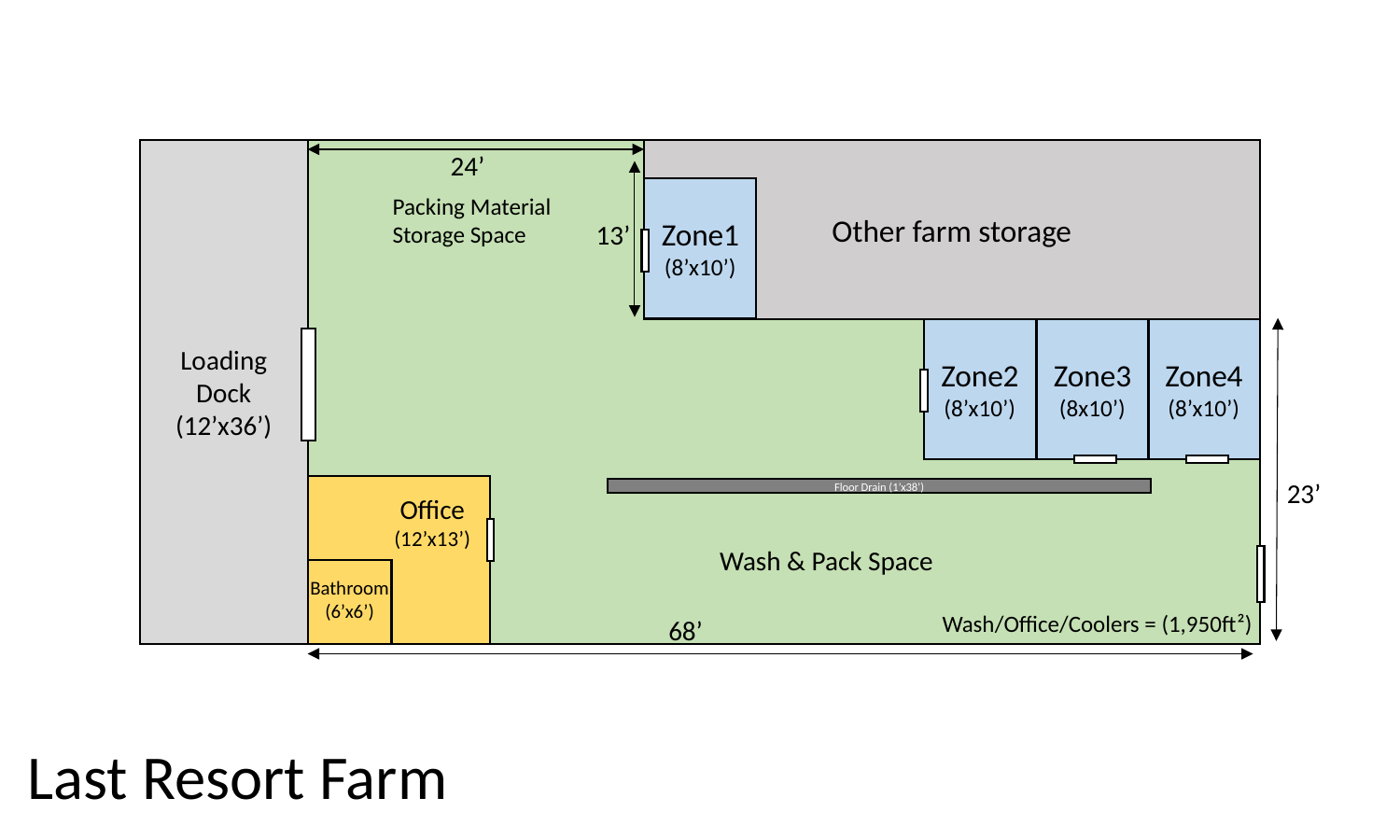

Loading Dock (12’x36’)

Other farm storage
24’
Zone1
(8’x10’)
Packing Material
Storage Space
13’

Zone2
(8’x10’)
Zone3
(8x10’)
Zone4
(8’x10’)

23’

Floor Drain (1’x38’)
Office
(12’x13’)

Wash & Pack Space

Bathroom
(6’x6’)

Wash/Office/Coolers = (1,950ft²)
68’
Last Resort Farm